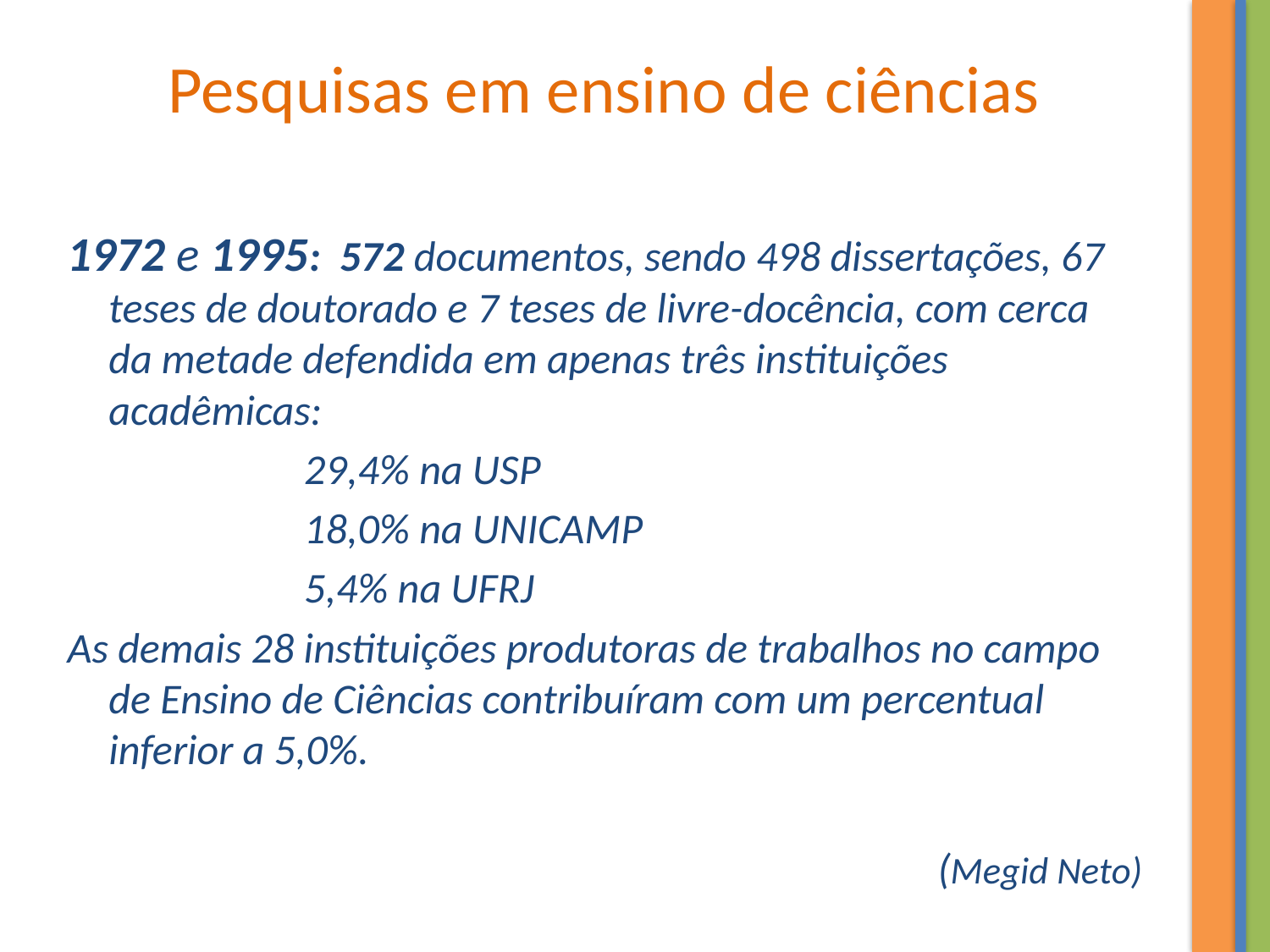

# Pesquisas em ensino de ciências
1972 e 1995:  572 documentos, sendo 498 dissertações, 67 teses de doutorado e 7 teses de livre-docência, com cerca da metade defendida em apenas três instituições acadêmicas:
29,4% na USP
18,0% na UNICAMP
5,4% na UFRJ
As demais 28 instituições produtoras de trabalhos no campo de Ensino de Ciências contribuíram com um percentual inferior a 5,0%.

(Megid Neto)